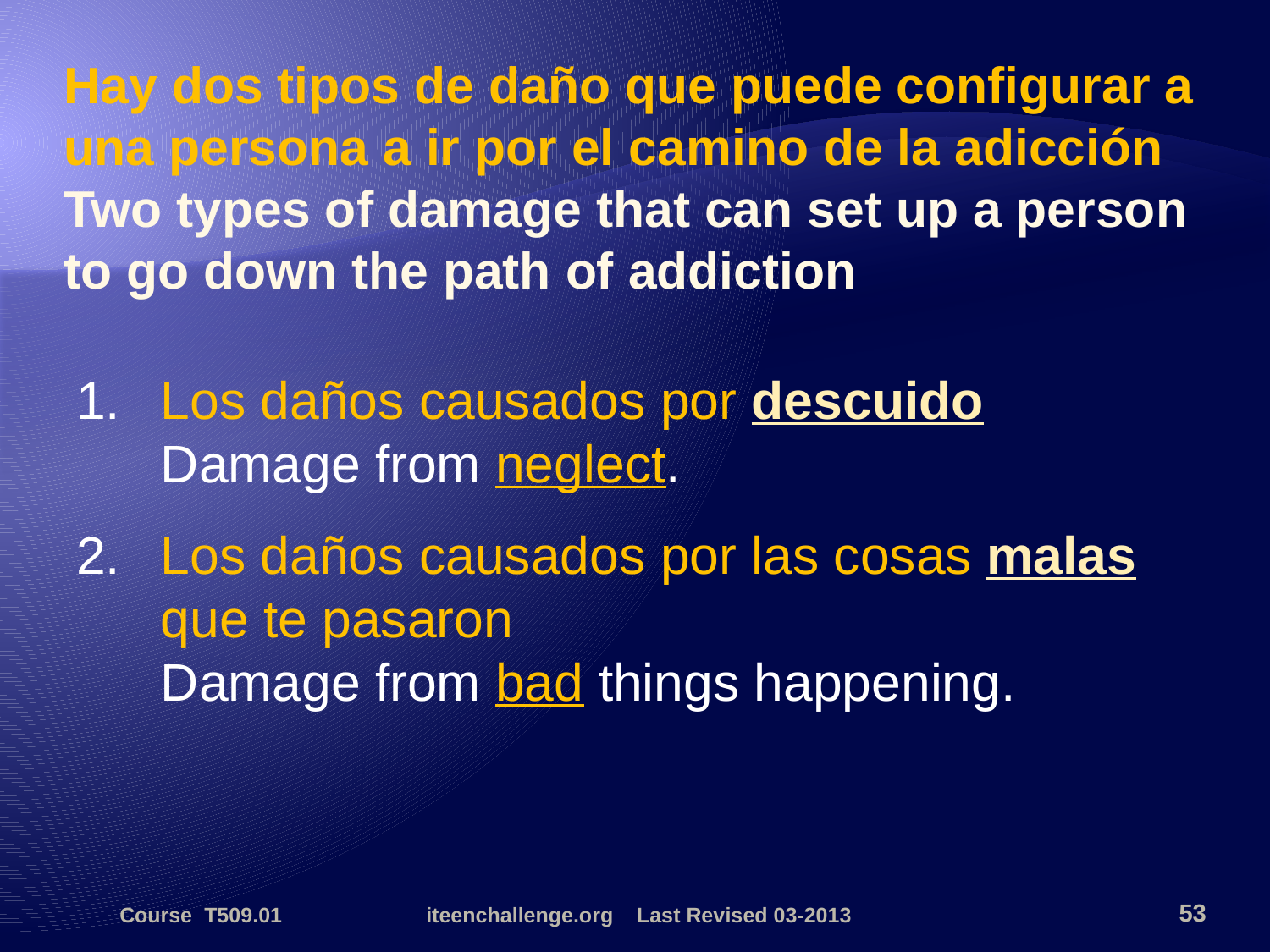

# Hay dos tipos de daño que puede configurar a una persona a ir por el camino de la adicción Two types of damage that can set up a person to go down the path of addiction
1.	Los daños causados ​​por descuido
Damage from neglect.
2.	Los daños causados ​​por las cosas malas que te pasaron
Damage from bad things happening.

Course  T509.01
iteenchallenge.org    Last Revised 03-2013
53